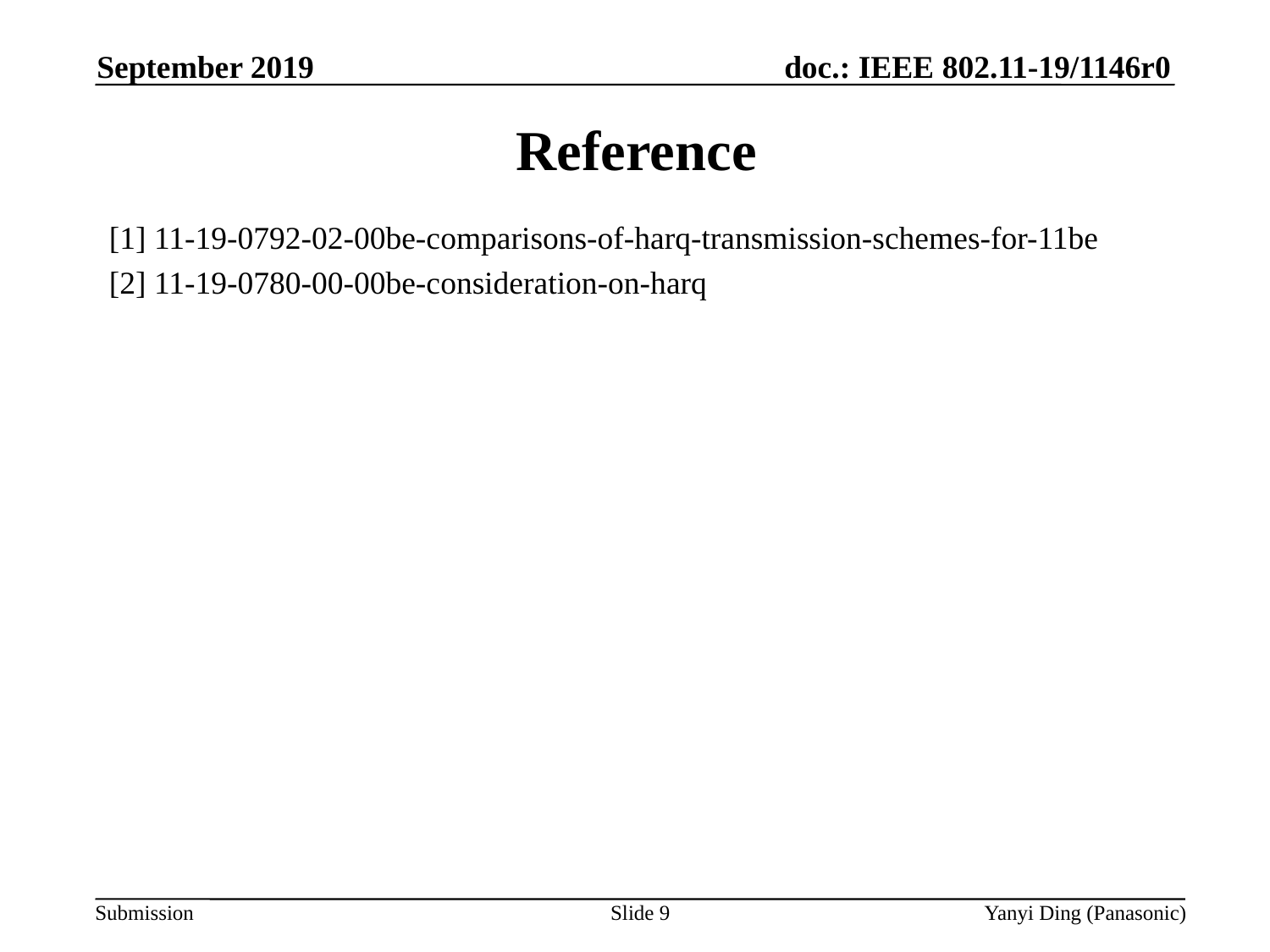

September 2019
Reference
[1] 11-19-0792-02-00be-comparisons-of-harq-transmission-schemes-for-11be
[2] 11-19-0780-00-00be-consideration-on-harq
Slide 9
Yanyi Ding (Panasonic)